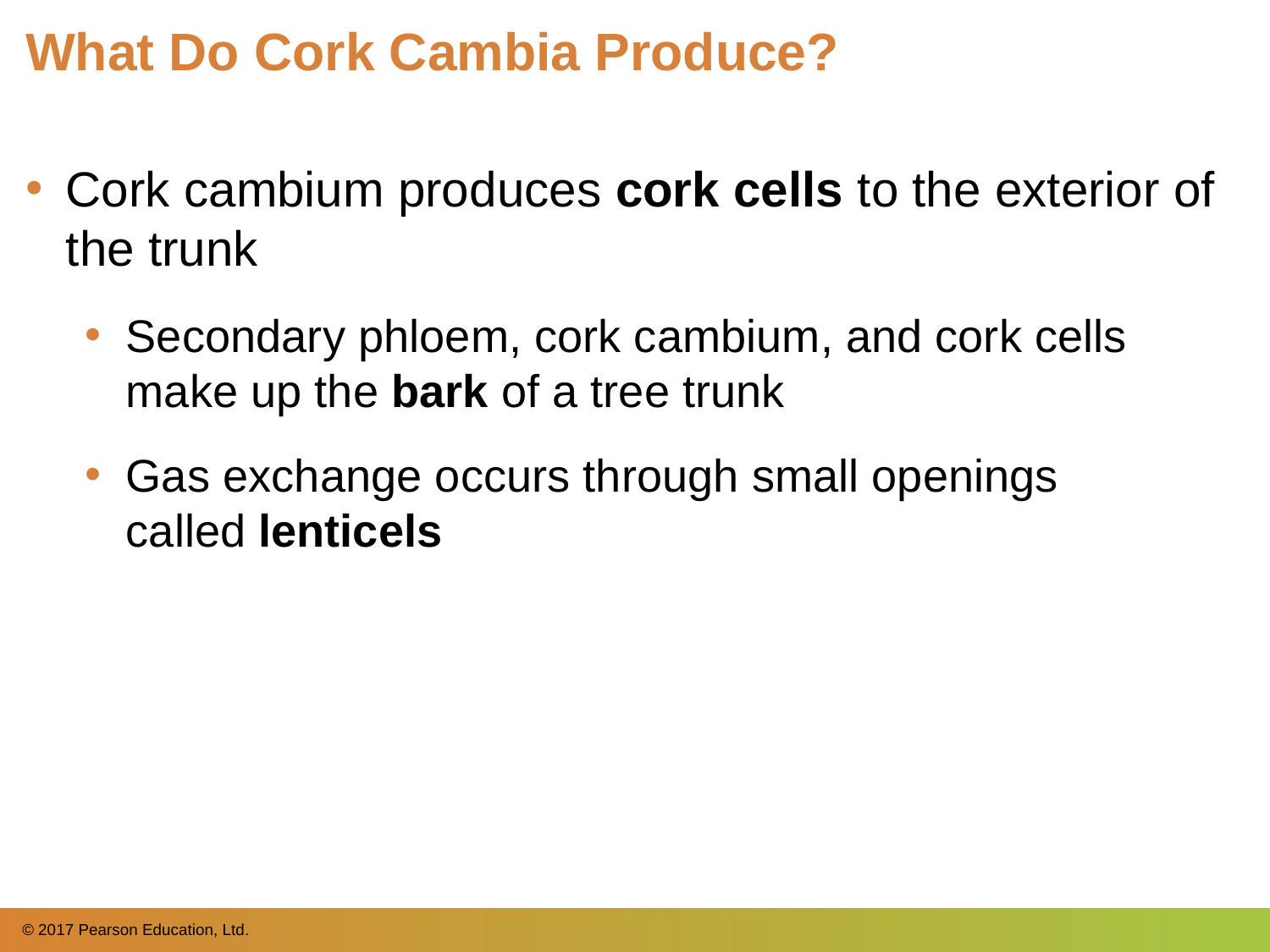

# What Do Cork Cambia Produce?
Cork cambium produces cork cells to the exterior of the trunk
Secondary phloem, cork cambium, and cork cells make up the bark of a tree trunk
Gas exchange occurs through small openings
called lenticels